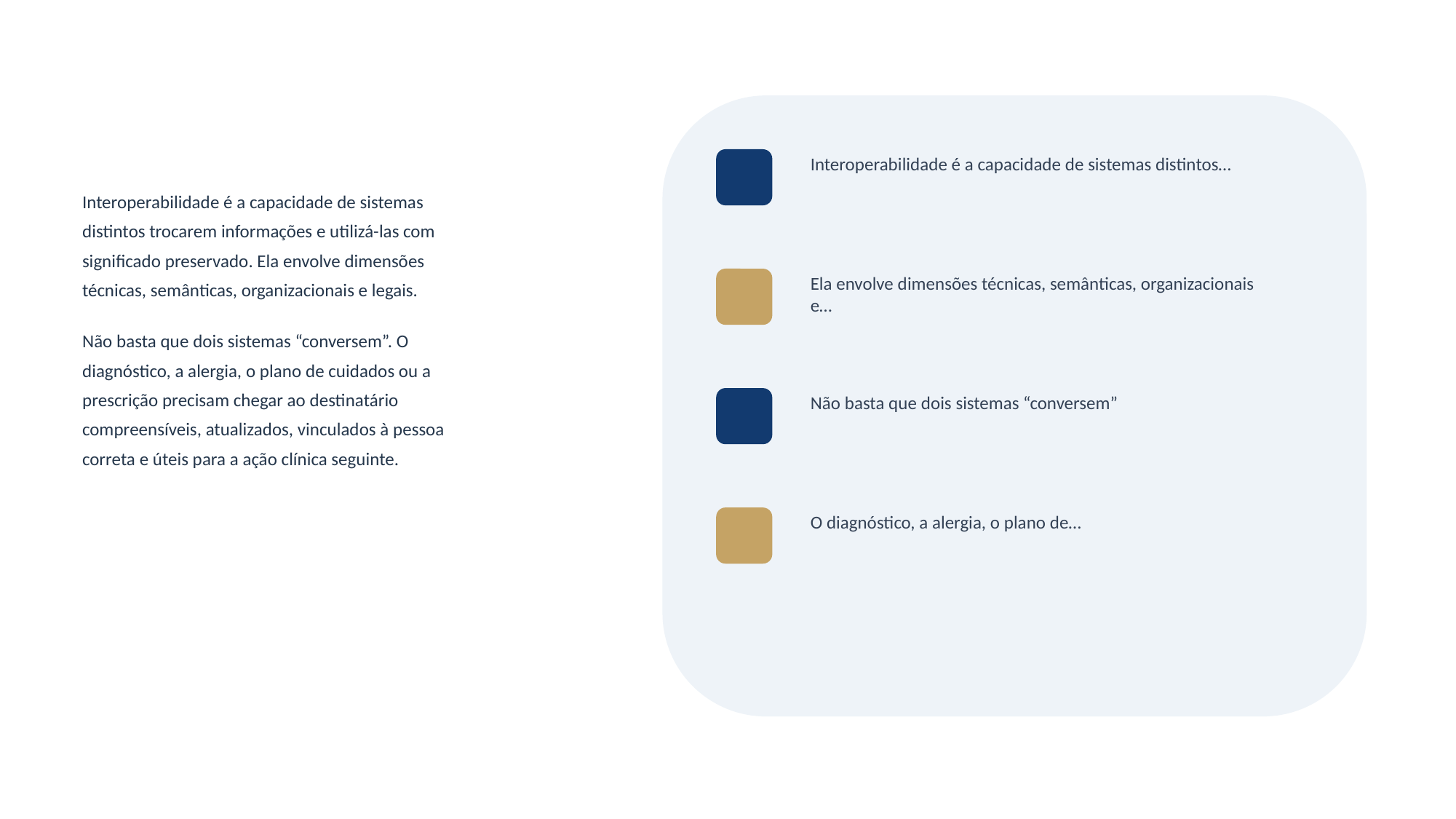

Interoperabilidade é a capacidade de sistemas distintos…

Interoperabilidade é a capacidade de sistemas
distintos trocarem informações e utilizá-las com
significado preservado. Ela envolve dimensões
técnicas, semânticas, organizacionais e legais.

Não basta que dois sistemas “conversem”. O
diagnóstico, a alergia, o plano de cuidados ou a
prescrição precisam chegar ao destinatário
compreensíveis, atualizados, vinculados à pessoa
correta e úteis para a ação clínica seguinte.
Ela envolve dimensões técnicas, semânticas, organizacionais e…

Não basta que dois sistemas “conversem”

O diagnóstico, a alergia, o plano de…